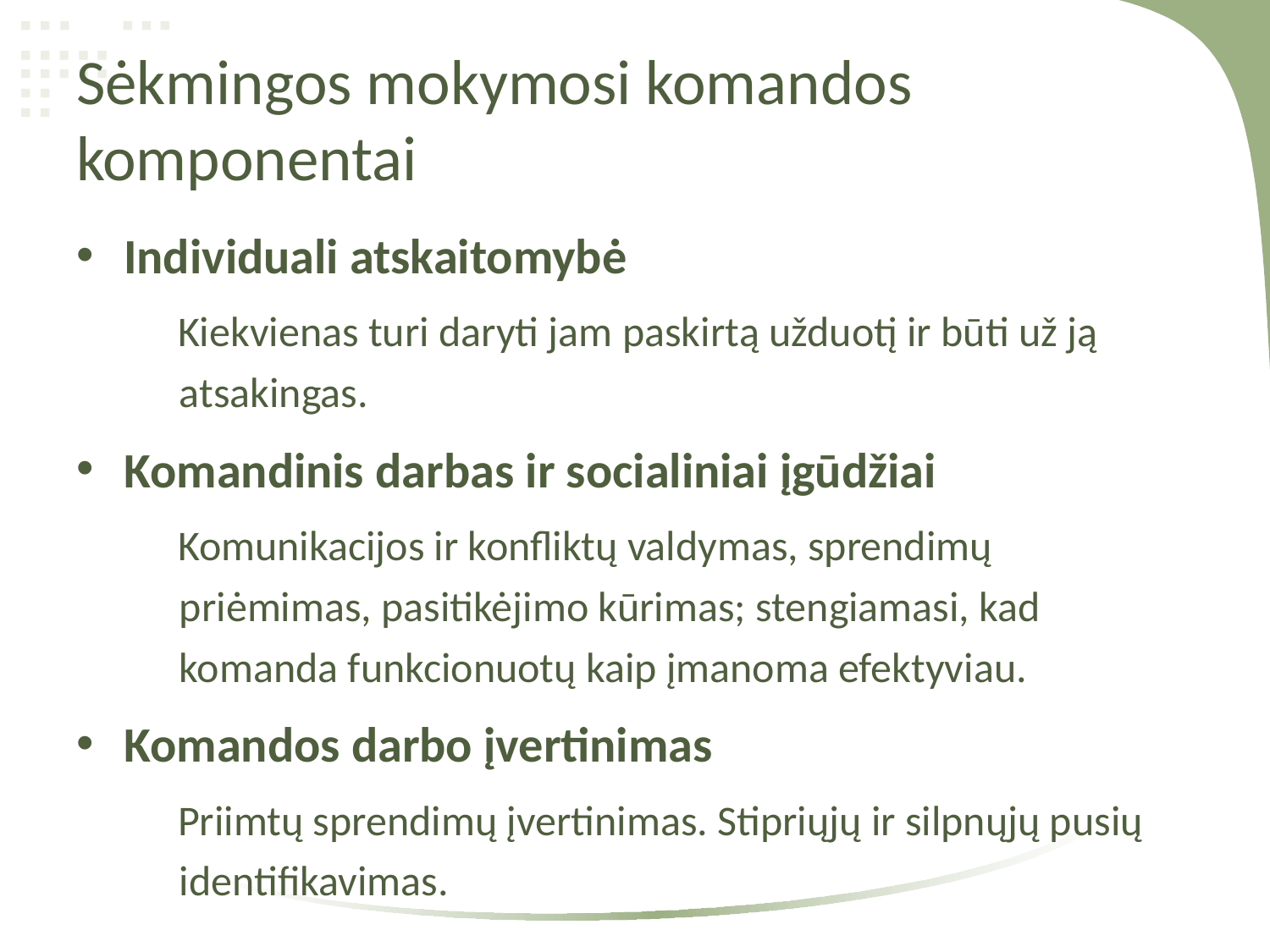

# Sėkmingos mokymosi komandos komponentai
Individuali atskaitomybė
    Kiekvienas turi daryti jam paskirtą užduotį ir būti už ją atsakingas.
Komandinis darbas ir socialiniai įgūdžiai
    Komunikacijos ir konfliktų valdymas, sprendimų priėmimas, pasitikėjimo kūrimas; stengiamasi, kad komanda funkcionuotų kaip įmanoma efektyviau.
Komandos darbo įvertinimas
    Priimtų sprendimų įvertinimas. Stipriųjų ir silpnųjų pusių identifikavimas.